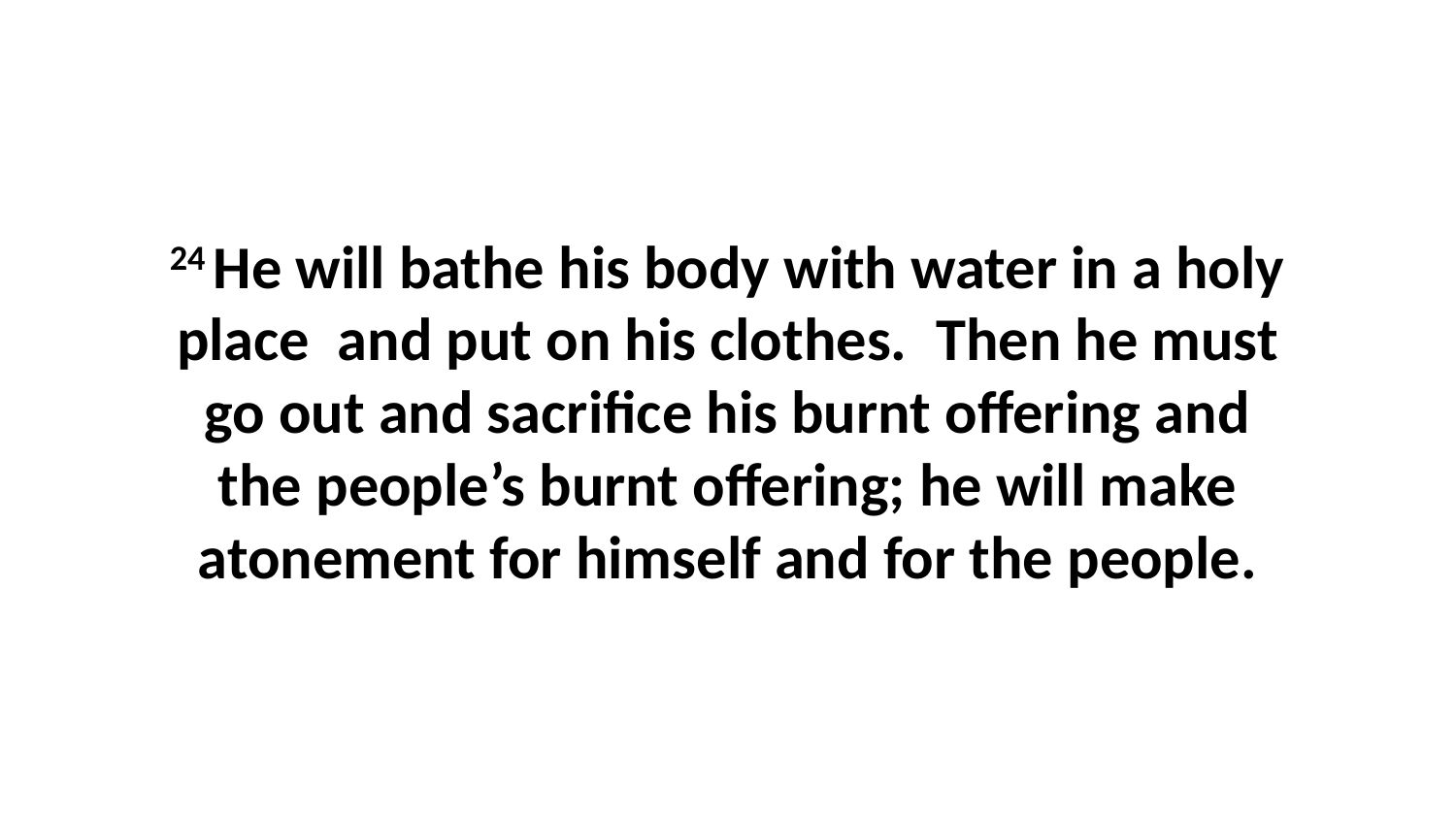

24 He will bathe his body with water in a holy place  and put on his clothes.  Then he must go out and sacrifice his burnt offering and the people’s burnt offering; he will make atonement for himself and for the people.